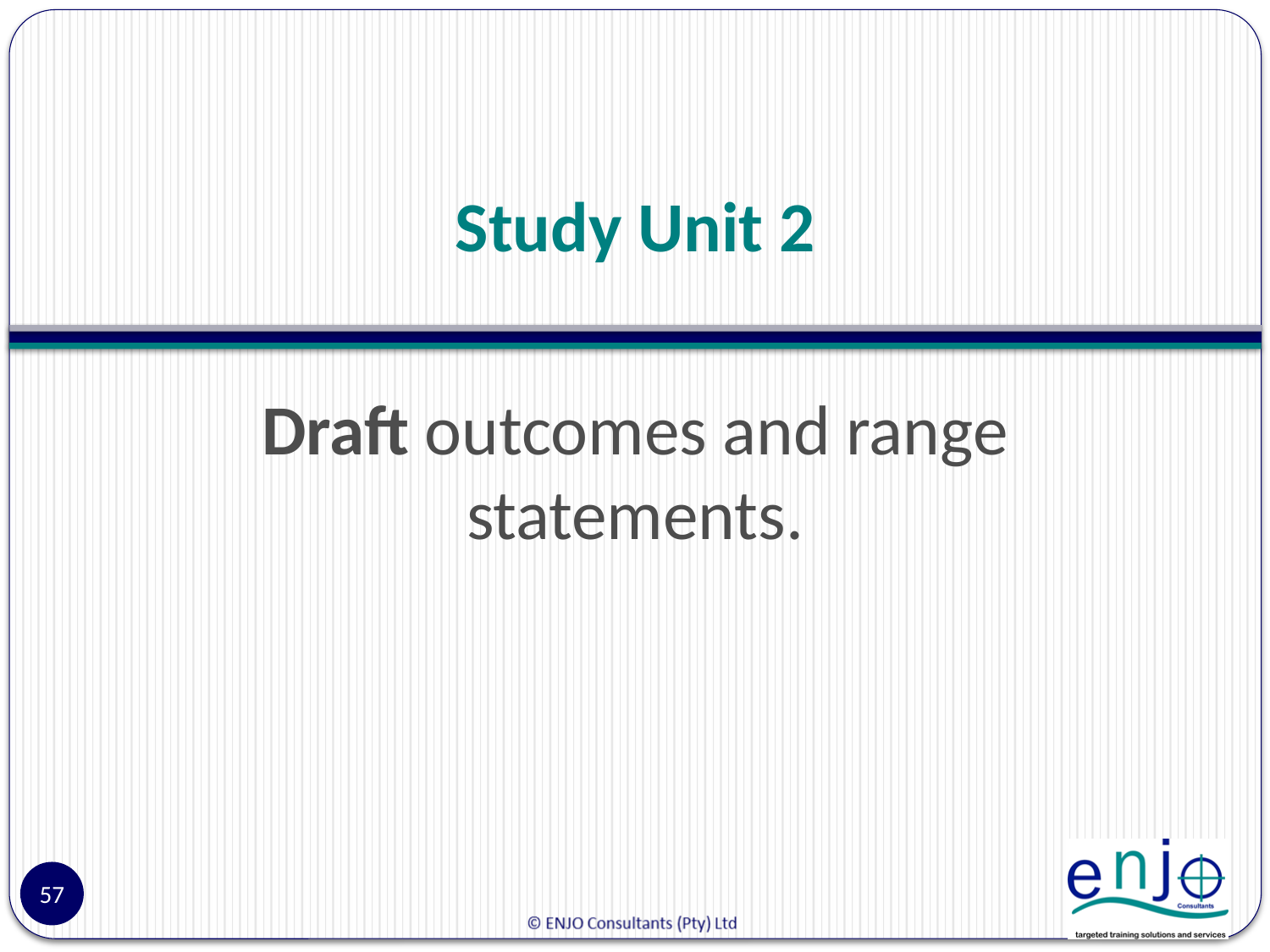

# Study Unit 2
Draft outcomes and range statements.
57